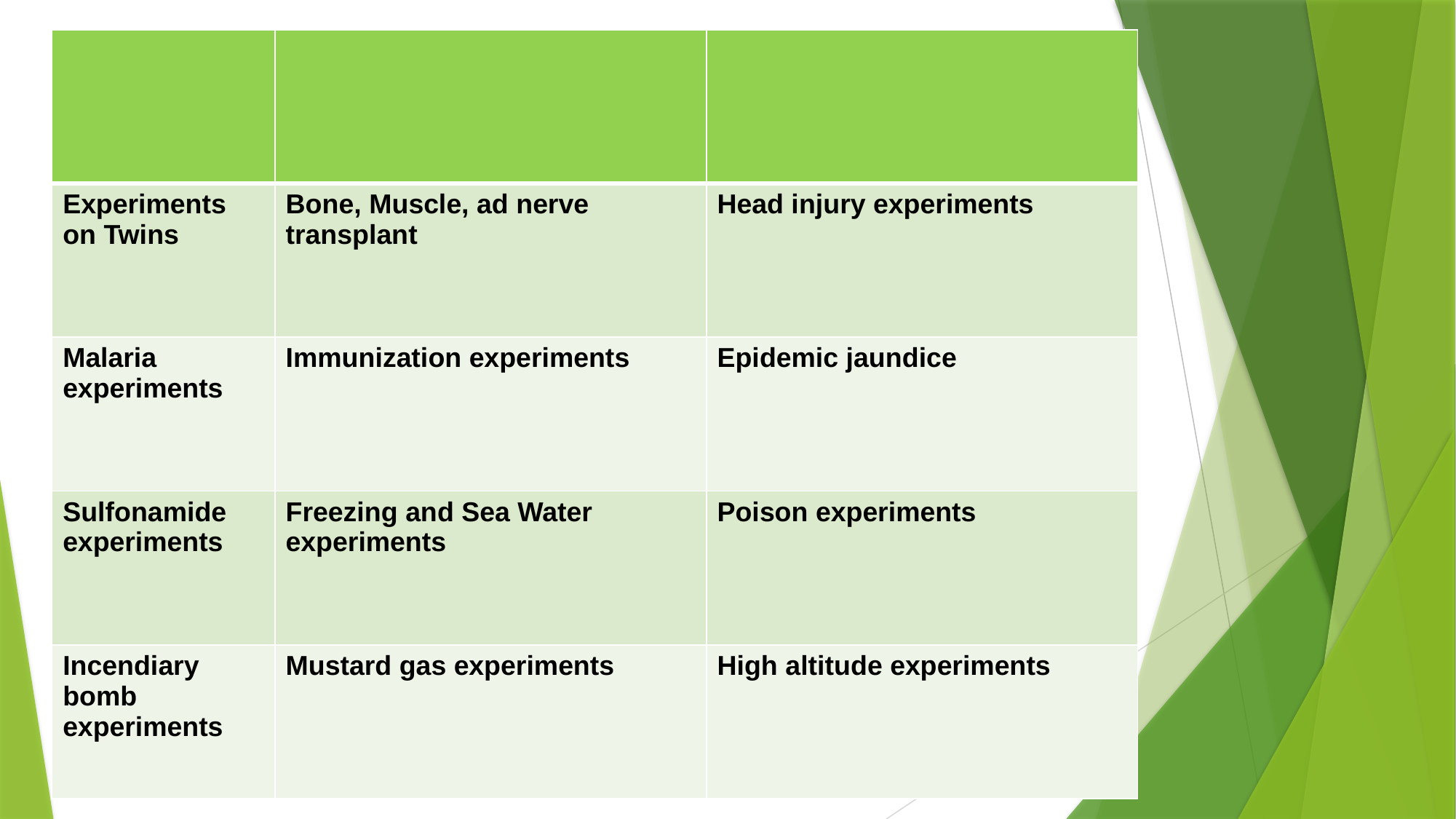

|  |  |  |
| --- | --- | --- |
| Experiments on Twins | Bone, Muscle, ad nerve transplant | Head injury experiments |
| Malaria experiments | Immunization experiments | Epidemic jaundice |
| Sulfonamide experiments | Freezing and Sea Water experiments | Poison experiments |
| Incendiary bomb experiments | Mustard gas experiments | High altitude experiments |